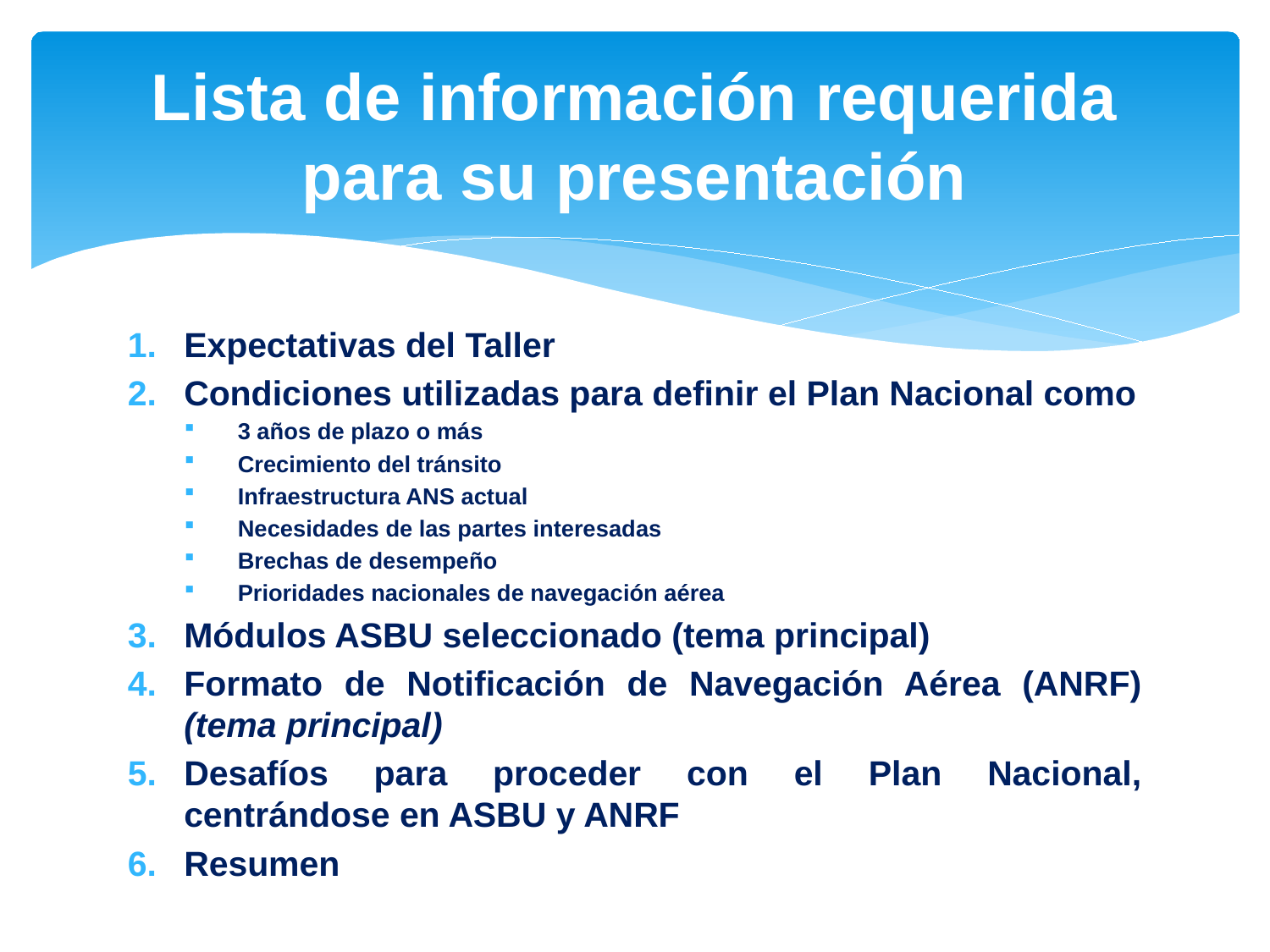

# Lista de información requerida para su presentación
Expectativas del Taller
Condiciones utilizadas para definir el Plan Nacional como
3 años de plazo o más
Crecimiento del tránsito
Infraestructura ANS actual
Necesidades de las partes interesadas
Brechas de desempeño
Prioridades nacionales de navegación aérea
Módulos ASBU seleccionado (tema principal)
Formato de Notificación de Navegación Aérea (ANRF) (tema principal)
Desafíos para proceder con el Plan Nacional, centrándose en ASBU y ANRF
Resumen